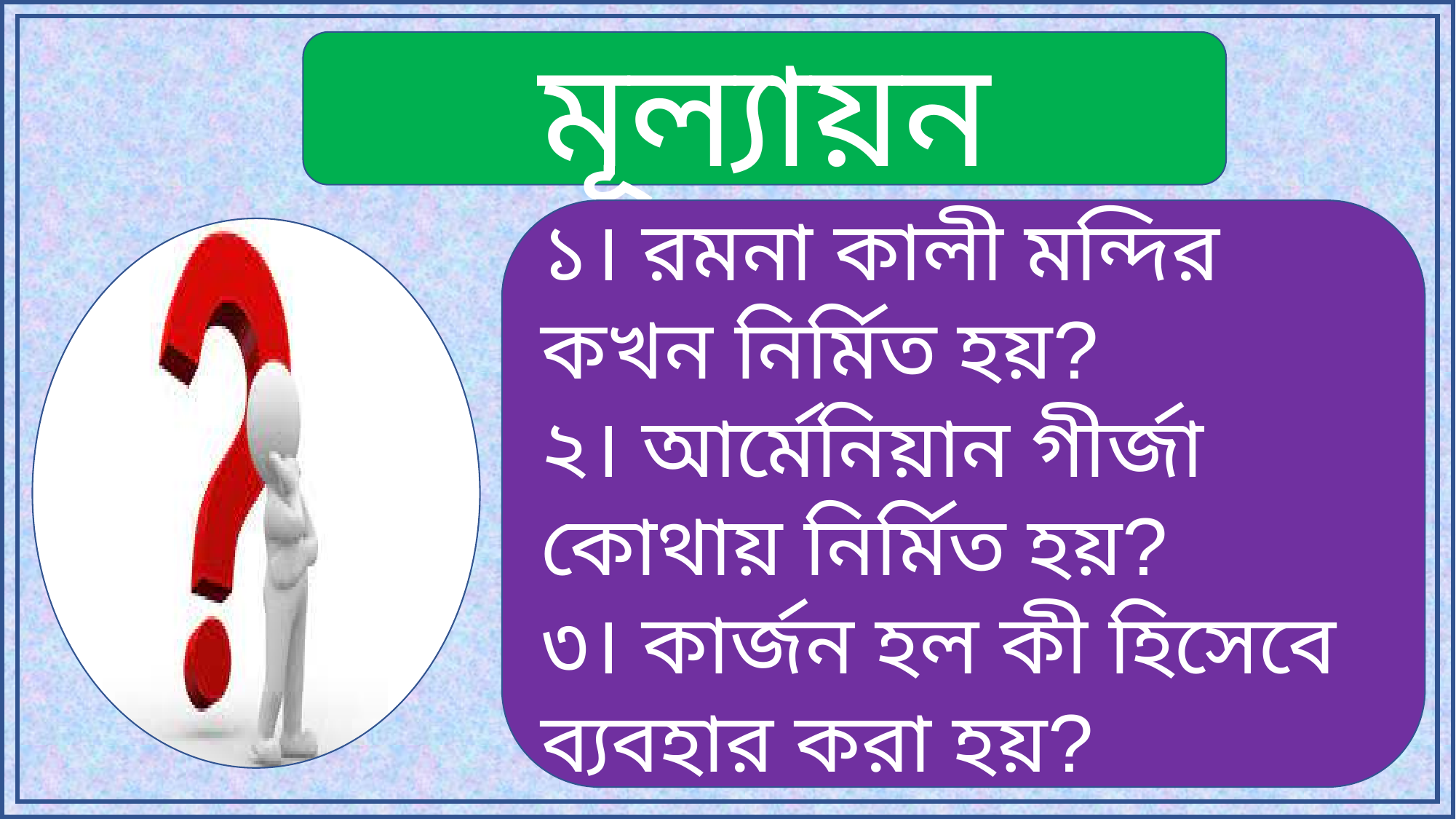

মূল্যায়ন
১। রমনা কালী মন্দির কখন নির্মিত হয়?
২। আর্মেনিয়ান গীর্জা কোথায় নির্মিত হয়?
৩। কার্জন হল কী হিসেবে ব্যবহার করা হয়?